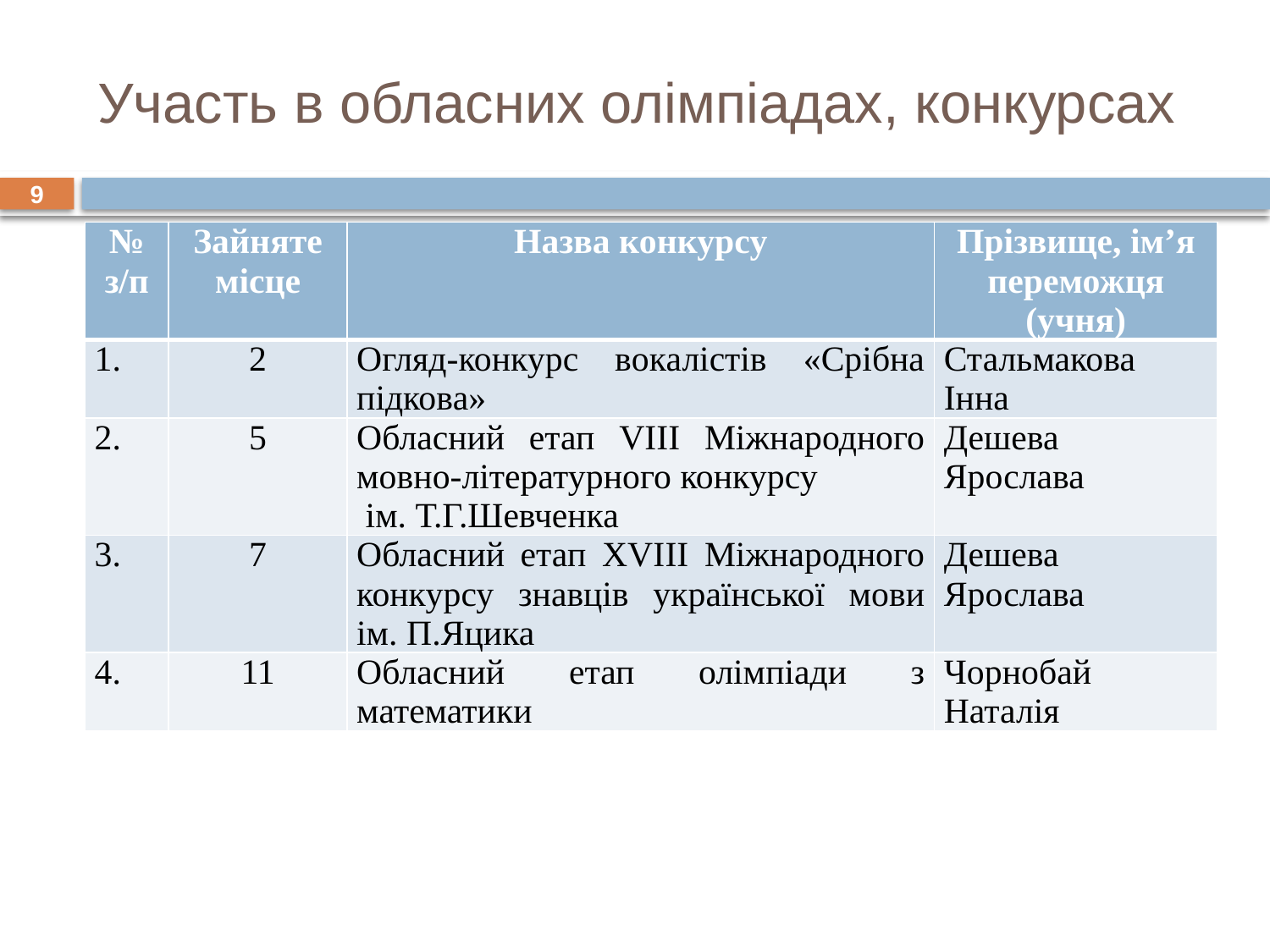

# Участь в обласних олімпіадах, конкурсах
9
| № з/п | Зайняте місце | Назва конкурсу | Прізвище, ім’я переможця (учня) |
| --- | --- | --- | --- |
| 1. | 2 | Огляд-конкурс вокалістів «Срібна підкова» | Стальмакова Інна |
| 2. | 5 | Обласний етап VIII Міжнародного мовно-літературного конкурсу ім. Т.Г.Шевченка | Дешева Ярослава |
| 3. | 7 | Обласний етап XVIII Міжнародного конкурсу знавців української мови ім. П.Яцика | Дешева Ярослава |
| 4. | 11 | Обласний етап олімпіади з математики | Чорнобай Наталія |